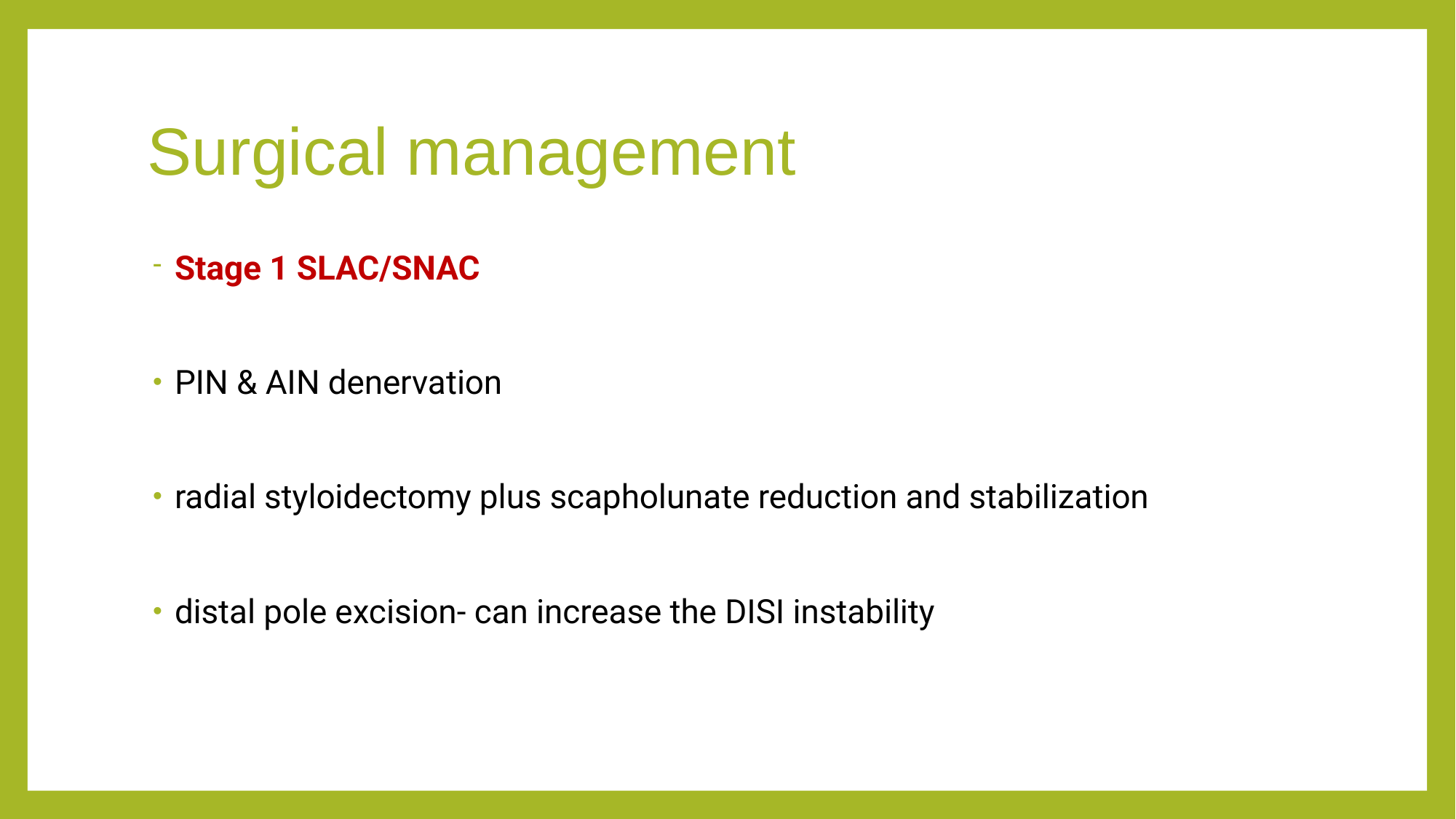

# Surgical management
Stage 1 SLAC/SNAC

PIN & AIN denervation

radial styloidectomy plus scapholunate reduction and stabilization

distal pole excision- can increase the DISI instability